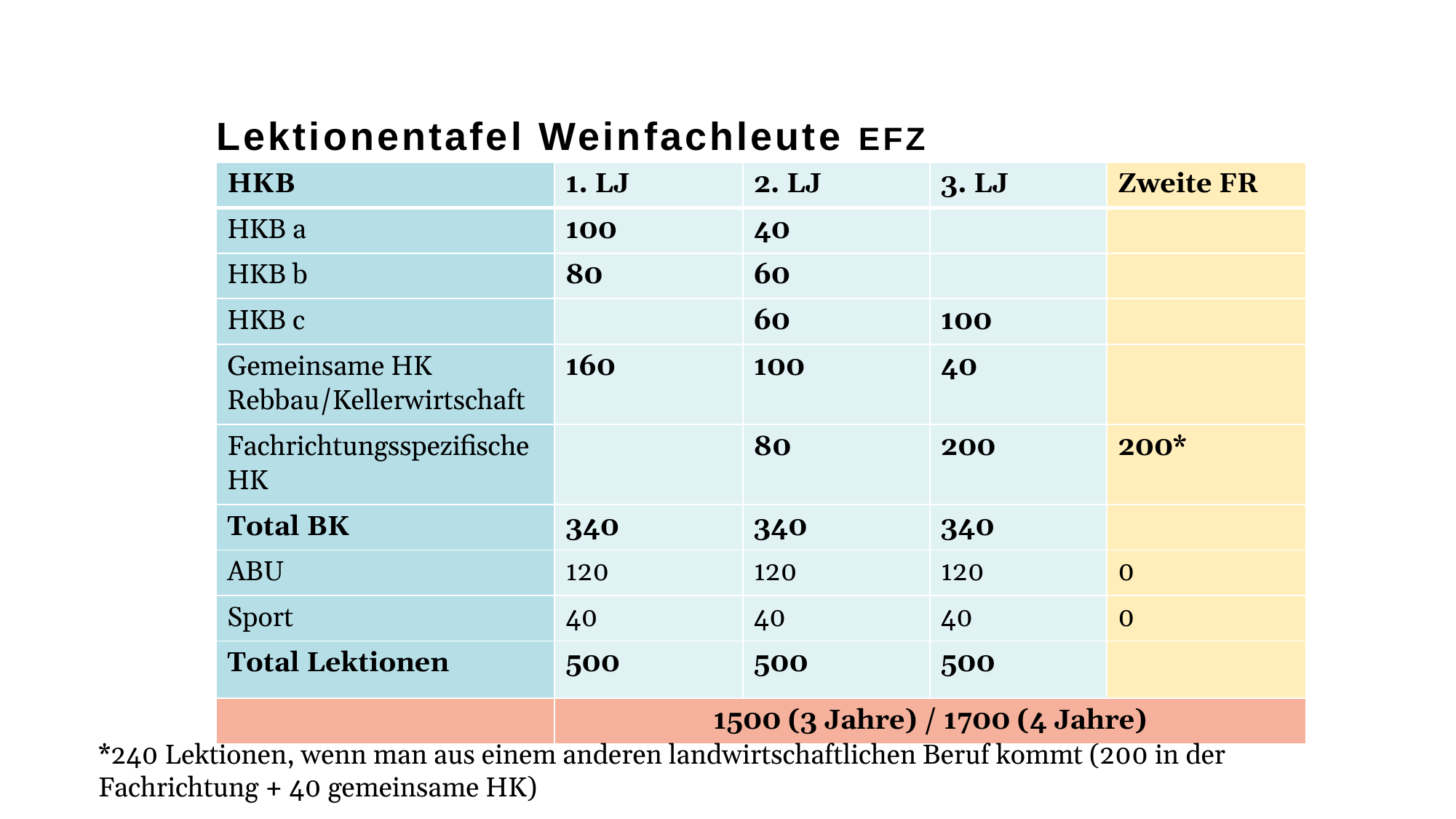

# Lektionentafel Weinfachleute EFZ
| HKB | 1. LJ | 2. LJ | 3. LJ | Zweite FR |
| --- | --- | --- | --- | --- |
| HKB a | 100 | 40 |  |  |
| HKB b | 80 | 60 |  |  |
| HKB c |  | 60 | 100 |  |
| Gemeinsame HK Rebbau/Kellerwirtschaft | 160 | 100 | 40 |  |
| Fachrichtungsspezifische HK |  | 80 | 200 | 200\* |
| Total BK | 340 | 340 | 340 |  |
| ABU | 120 | 120 | 120 | 0 |
| Sport | 40 | 40 | 40 | 0 |
| Total Lektionen | 500 | 500 | 500 |  |
|  | 1500 (3 Jahre) / 1700 (4 Jahre) |  |  |  |

*240 Lektionen, wenn man aus einem anderen landwirtschaftlichen Beruf kommt (200 in der Fachrichtung + 40 gemeinsame HK)